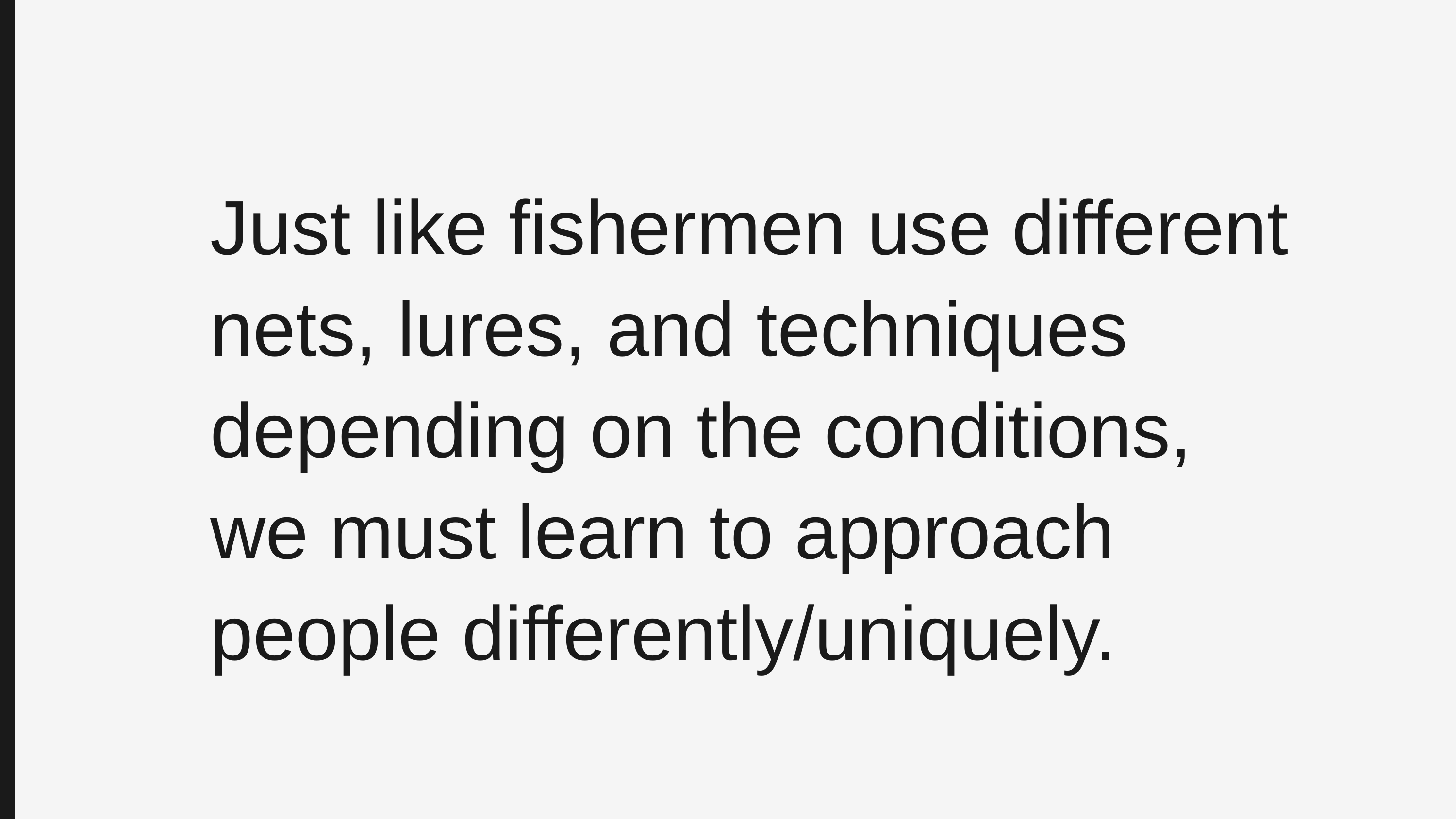

Just like fishermen use different nets, lures, and techniques depending on the conditions, we must learn to approach people differently/uniquely.